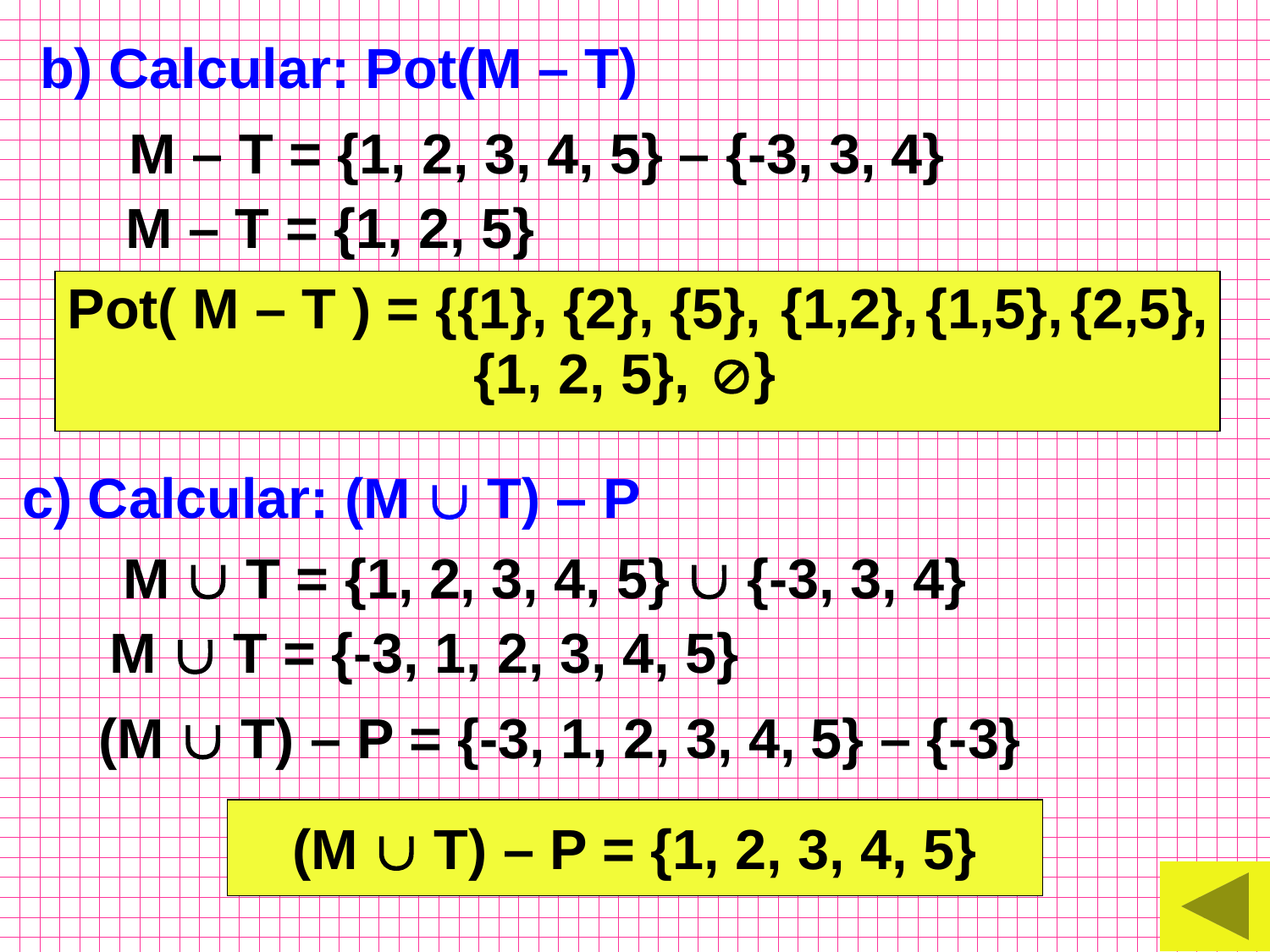

b) Calcular: Pot(M – T)
M – T = {1, 2, 3, 4, 5} – {-3, 3, 4}
M – T = {1, 2, 5}
Pot( M – T ) = {{1}, {2}, {5},
{1,2},
{1,5},
{2,5},

∅}
{1, 2, 5},
c) Calcular: (M ∪ T) – P
M ∪ T = {1, 2, 3, 4, 5} ∪ {-3, 3, 4}
M ∪ T = {-3, 1, 2, 3, 4, 5}
(M ∪ T) – P = {-3, 1, 2, 3, 4, 5} – {-3}

(M ∪ T) – P = {1, 2, 3, 4, 5}